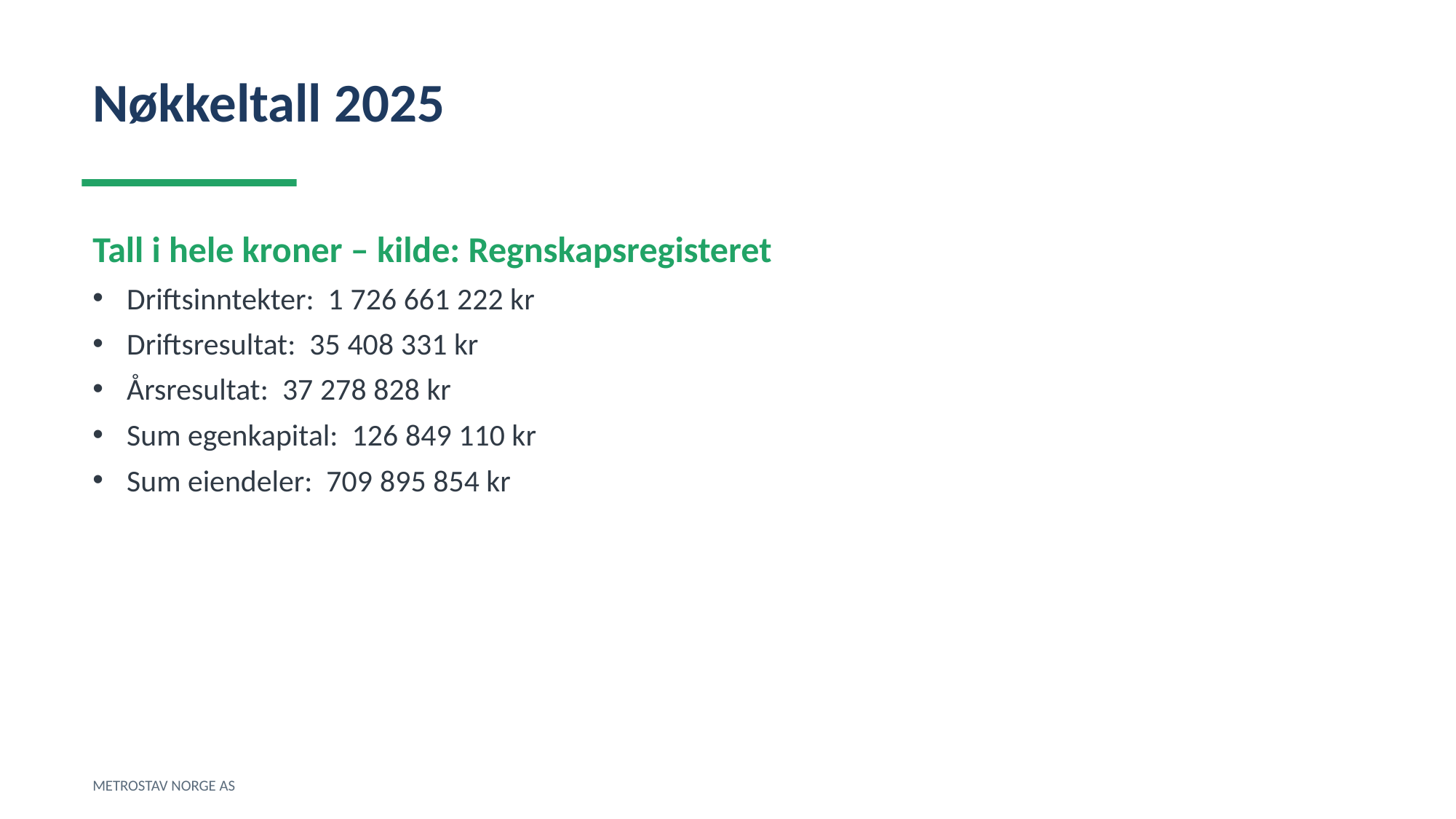

Nøkkeltall 2025

Tall i hele kroner – kilde: Regnskapsregisteret
Driftsinntekter:  1 726 661 222 kr
Driftsresultat:  35 408 331 kr
Årsresultat:  37 278 828 kr
Sum egenkapital:  126 849 110 kr
Sum eiendeler:  709 895 854 kr
METROSTAV NORGE AS